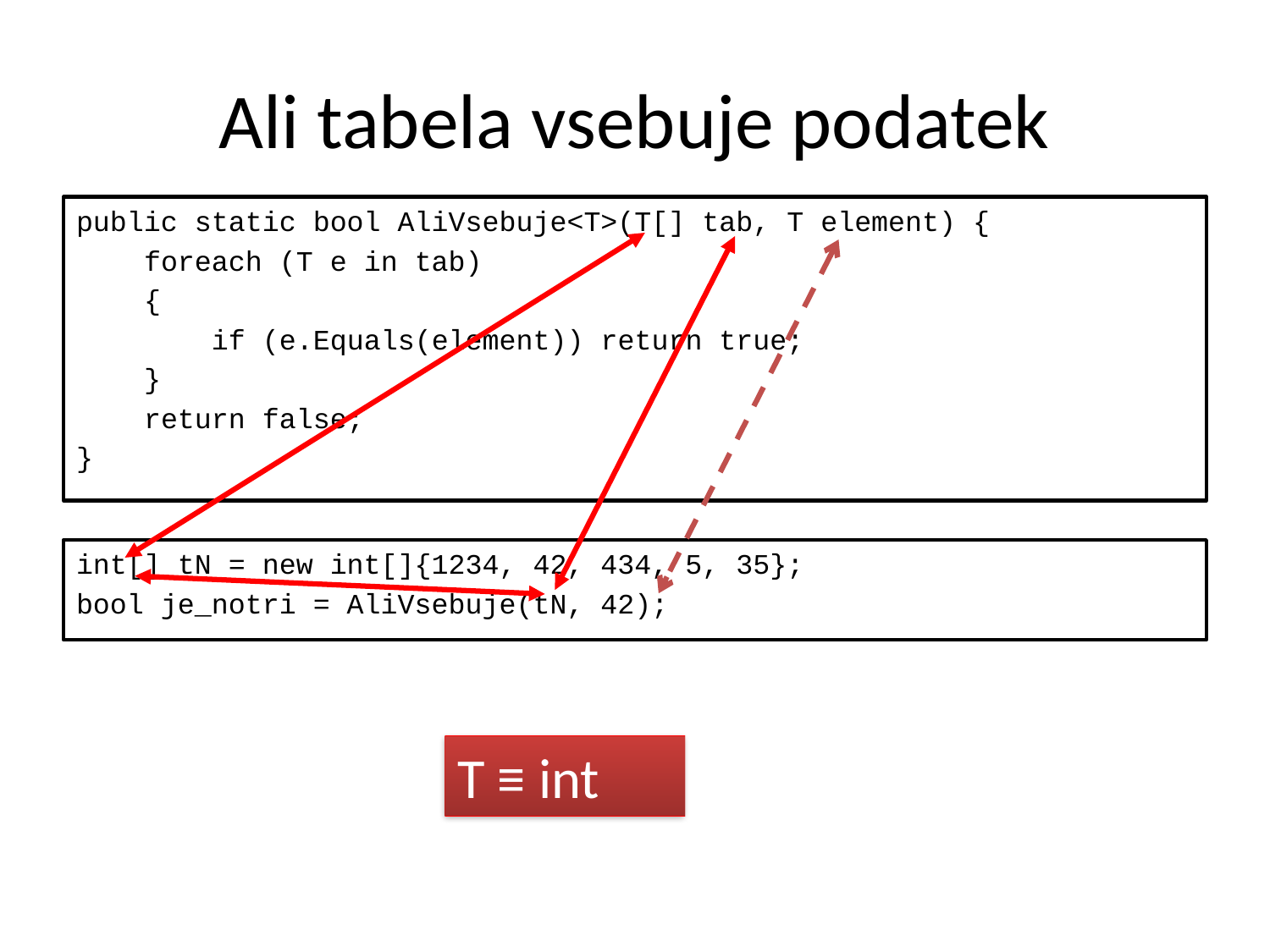

# Ali tabela vsebuje podatek
public static bool AliVsebuje<T>(T[] tab, T element) {
    foreach (T e in tab)
    {
        if (e.Equals(element)) return true;
    }
    return false;
}
int[] tN = new int[]{1234, 42, 434, 5, 35};
bool je_notri = AliVsebuje(tN, 42);
T ≡ int